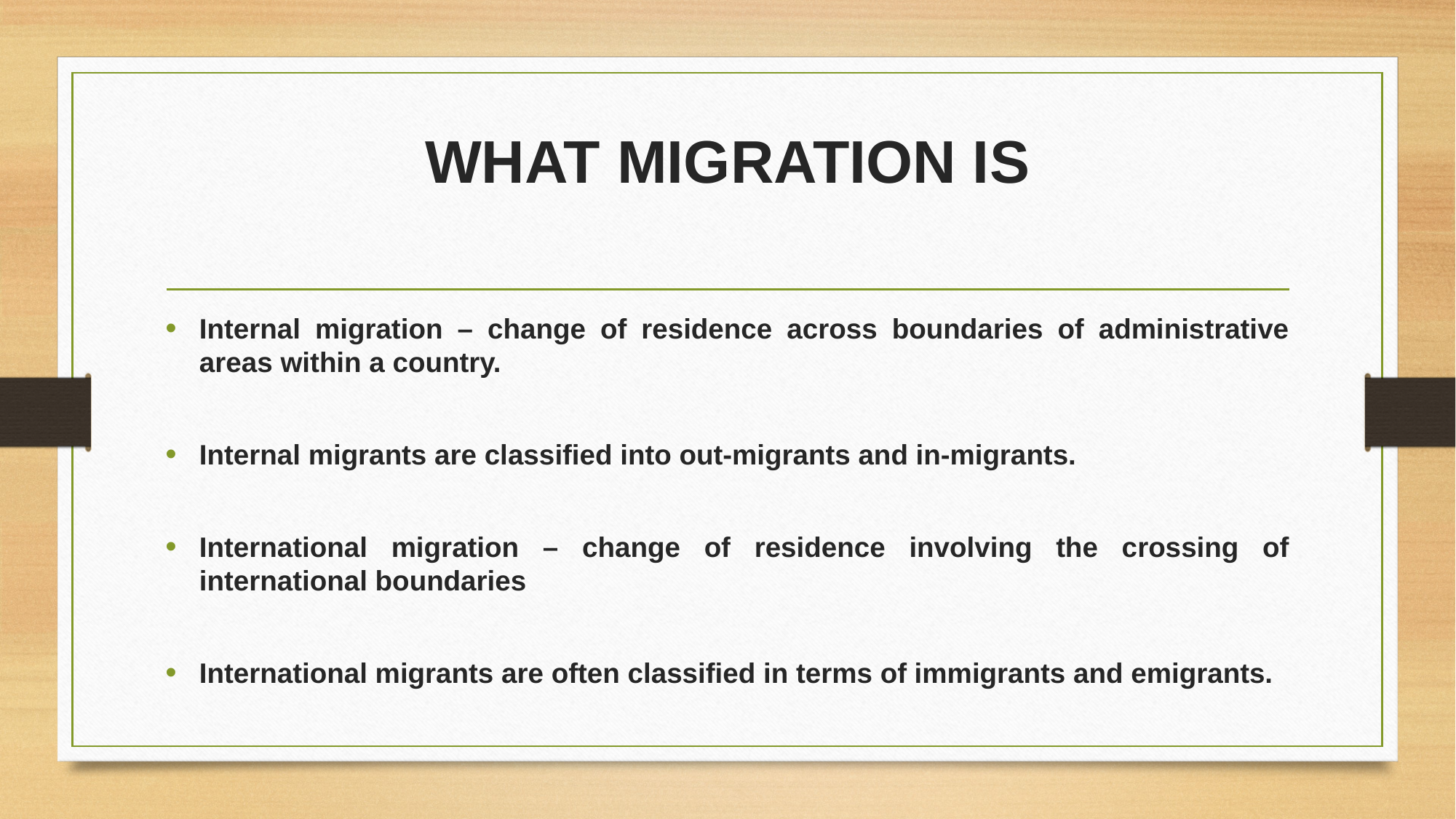

# WHAT MIGRATION IS
Internal migration – change of residence across boundaries of administrative areas within a country.

Internal migrants are classified into out-migrants and in-migrants.

International migration – change of residence involving the crossing of international boundaries

International migrants are often classified in terms of immigrants and emigrants.